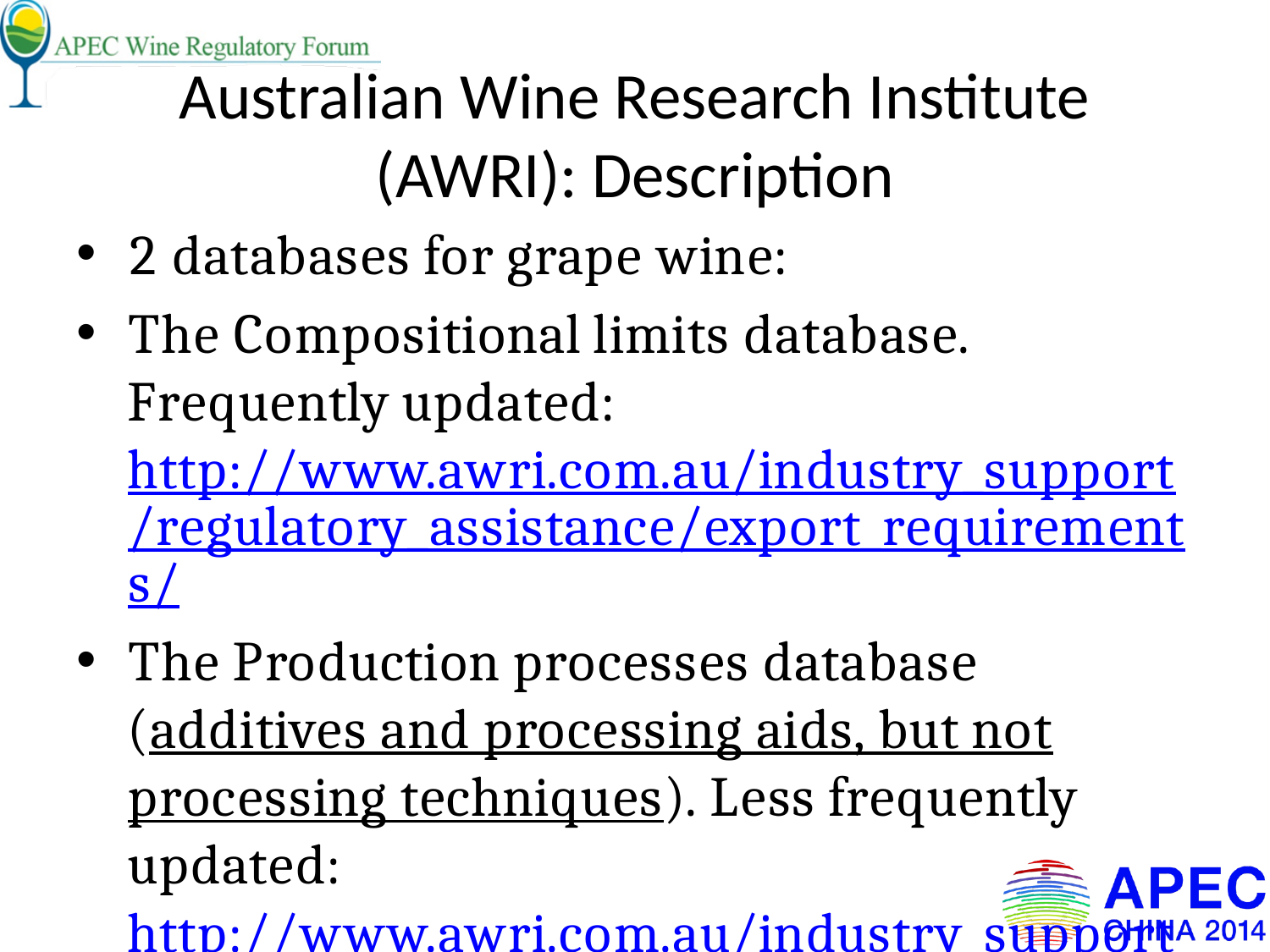

# Australian Wine Research Institute (AWRI): Description
2 databases for grape wine:
The Compositional limits database.  Frequently updated:  http://www.awri.com.au/industry_support/regulatory_assistance/export_requirements/
The Production processes database (additives and processing aids, but not processing techniques). Less frequently updated: http://www.awri.com.au/industry_support/regulatory_assistance/additives/